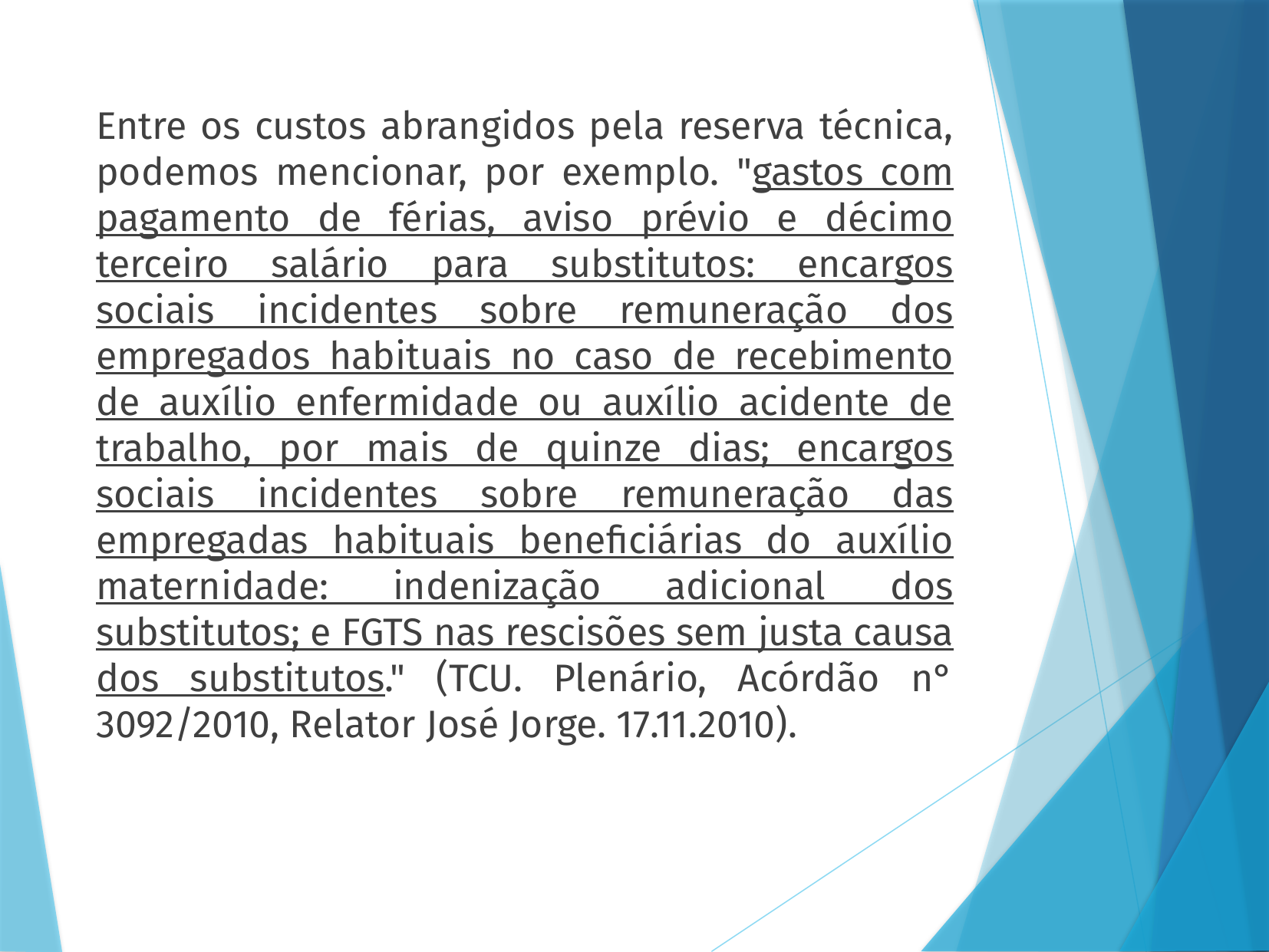

Entre os custos abrangidos pela reserva técnica, podemos mencionar, por exemplo. "gastos com pagamento de férias, aviso prévio e décimo terceiro salário para substitutos: encargos sociais incidentes sobre remuneração dos empregados habituais no caso de recebimento de auxílio enfermidade ou auxílio acidente de trabalho, por mais de quinze dias; encargos sociais incidentes sobre remuneração das empregadas habituais beneficiárias do auxílio maternidade: indenização adicional dos substitutos; e FGTS nas rescisões sem justa causa dos substitutos." (TCU. Plenário, Acórdão n° 3092/2010, Relator José Jorge. 17.11.2010).